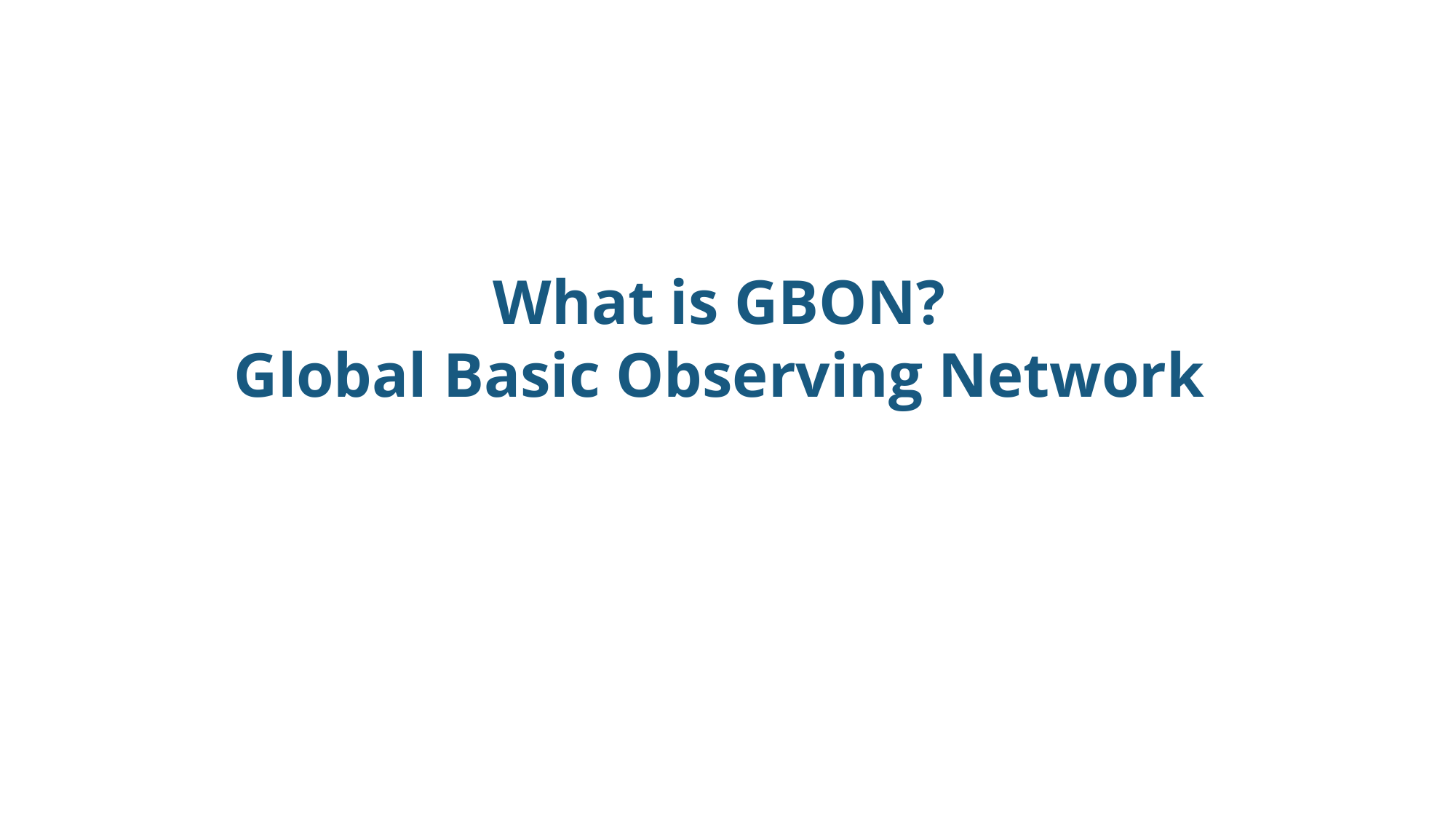

# What is GBON? Global Basic Observing Network